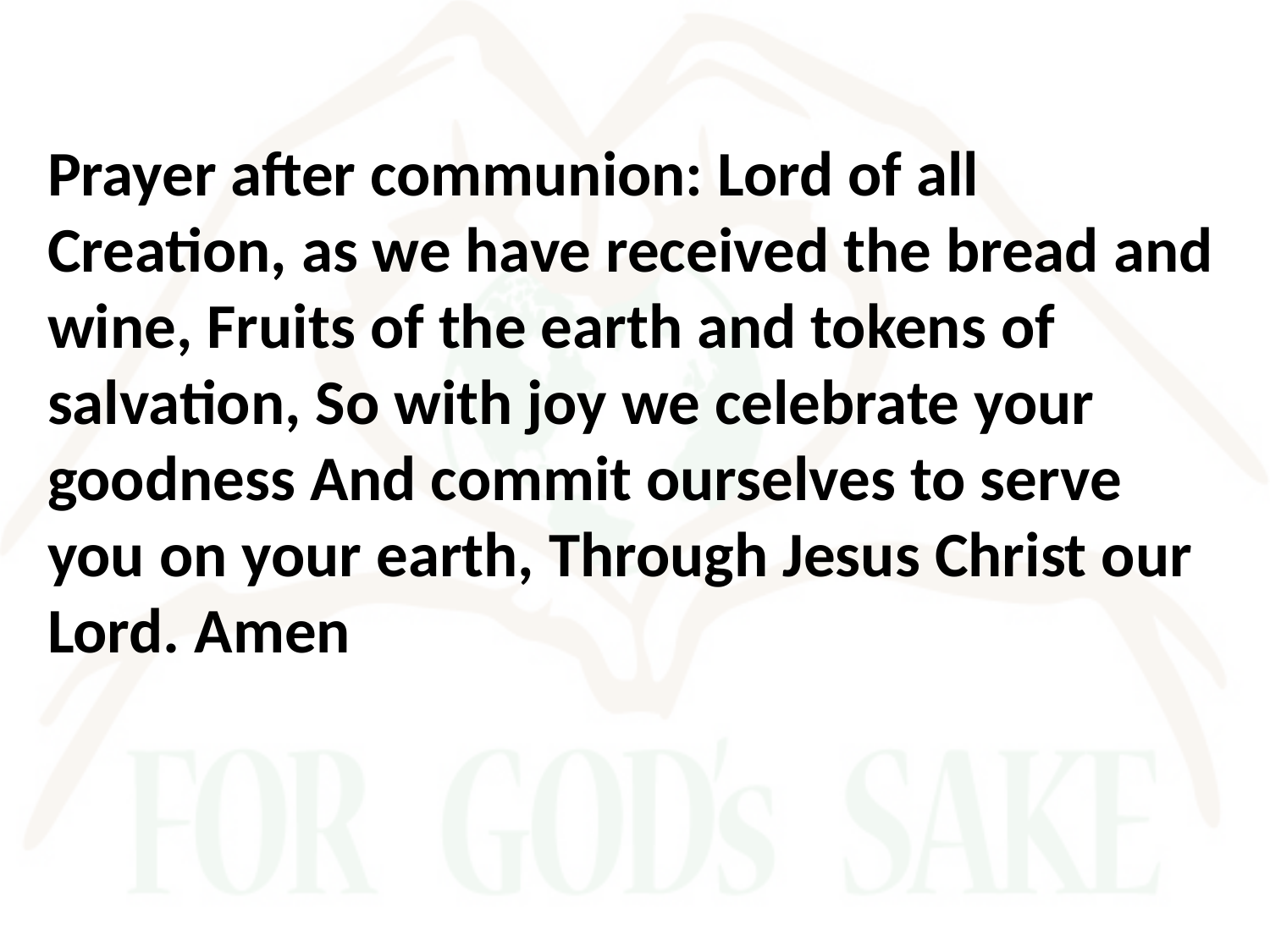

Prayer after communion: Lord of all Creation, as we have received the bread and wine, Fruits of the earth and tokens of salvation, So with joy we celebrate your goodness And commit ourselves to serve you on your earth, Through Jesus Christ our Lord. Amen.